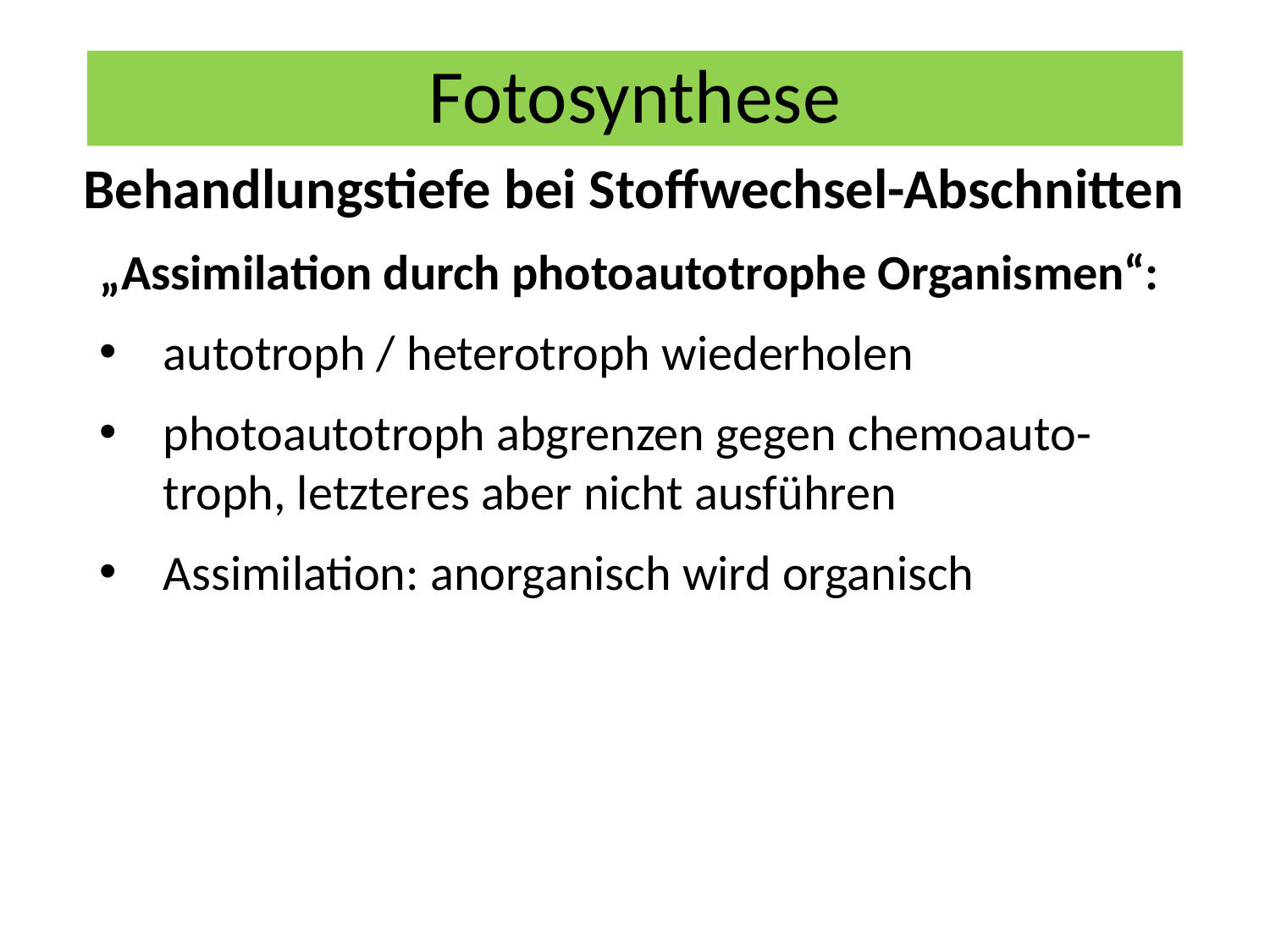

# Fotosynthese
Behandlungstiefe bei Stoffwechsel-Abschnitten

„Assimilation durch photoautotrophe Organismen“:
autotroph / heterotroph wiederholen
photoautotroph abgrenzen gegen chemoauto-troph, letzteres aber nicht ausführen
Assimilation: anorganisch wird organisch